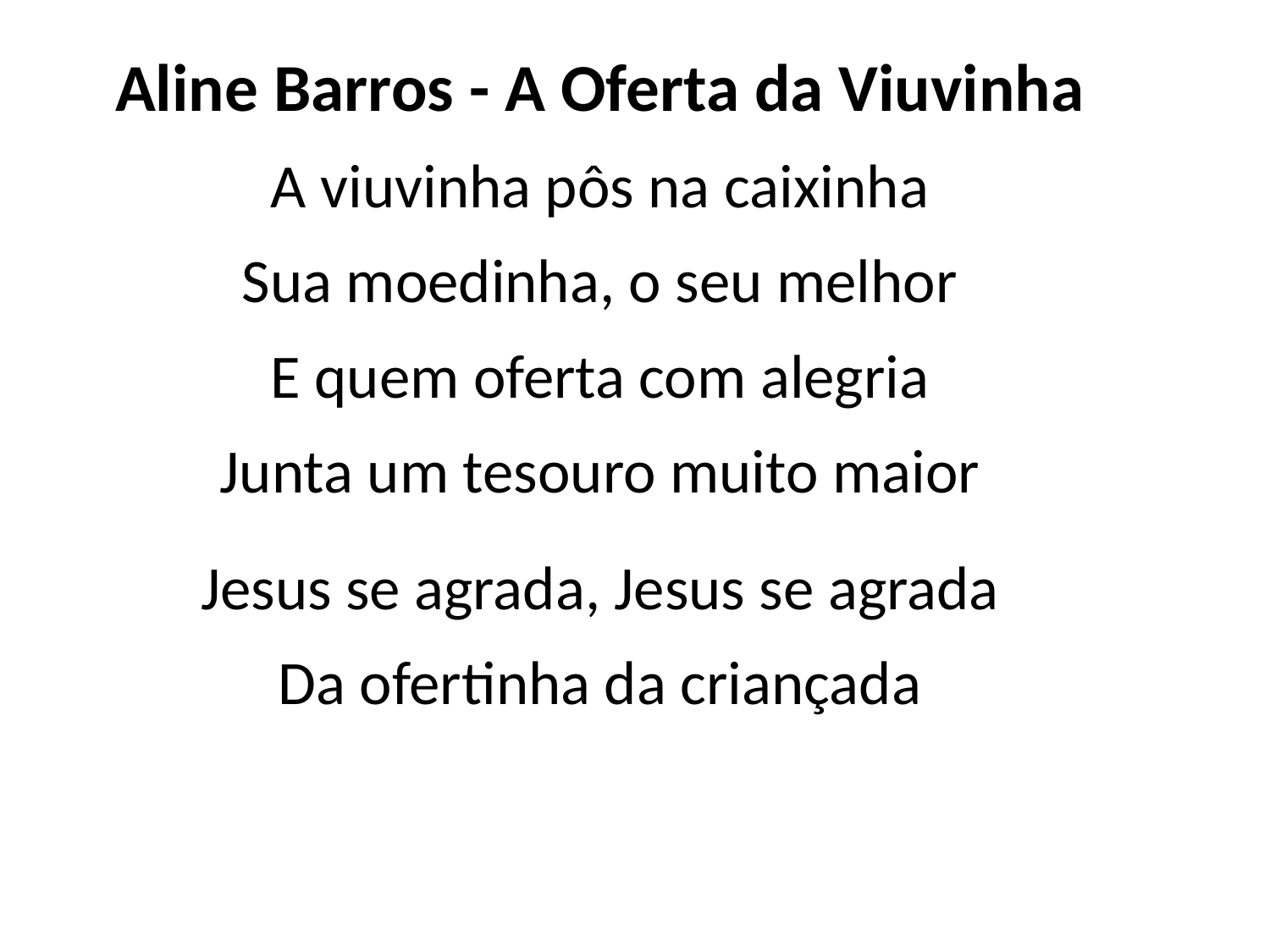

Aline Barros - A Oferta da Viuvinha

A viuvinha pôs na caixinha

Sua moedinha, o seu melhor

E quem oferta com alegria

Junta um tesouro muito maior

Jesus se agrada, Jesus se agrada

Da ofertinha da criançada
#